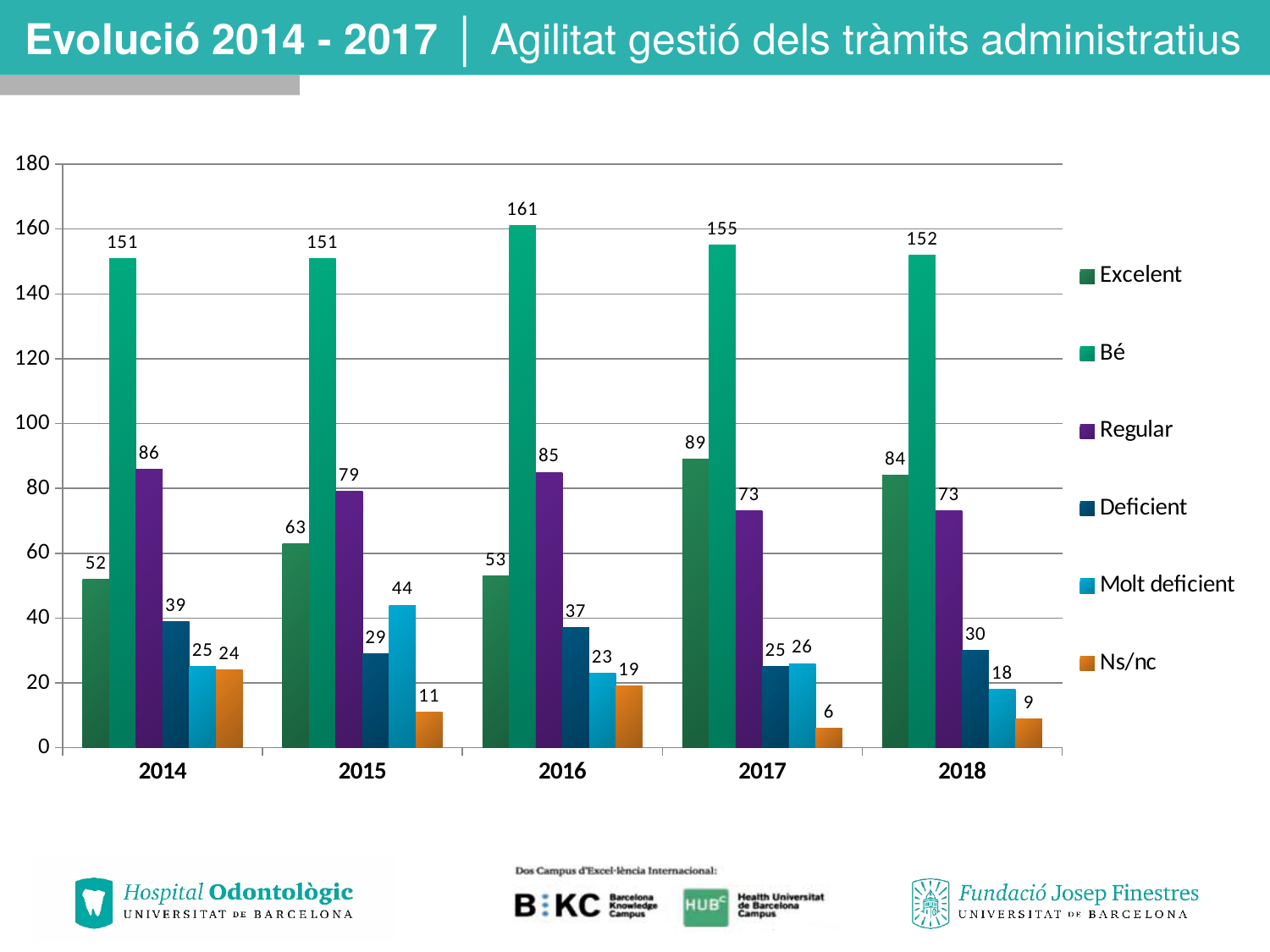

# Evolució 2014 - 2017 │ Agilitat gestió dels tràmits administratius

### Chart

| Category | Excelent | Bé | Regular | Deficient | Molt deficient | Ns/nc |
|---|---|---|---|---|---|---|
| 2014 | 52.0 | 151.0 | 86.0 | 39.0 | 25.0 | 24.0 |
| 2015 | 63.0 | 151.0 | 79.0 | 29.0 | 44.0 | 11.0 |
| 2016 | 53.0 | 161.0 | 85.0 | 37.0 | 23.0 | 19.0 |
| 2017 | 89.0 | 155.0 | 73.0 | 25.0 | 26.0 | 6.0 |
| 2018 | 84.0 | 152.0 | 73.0 | 30.0 | 18.0 | 9.0 |